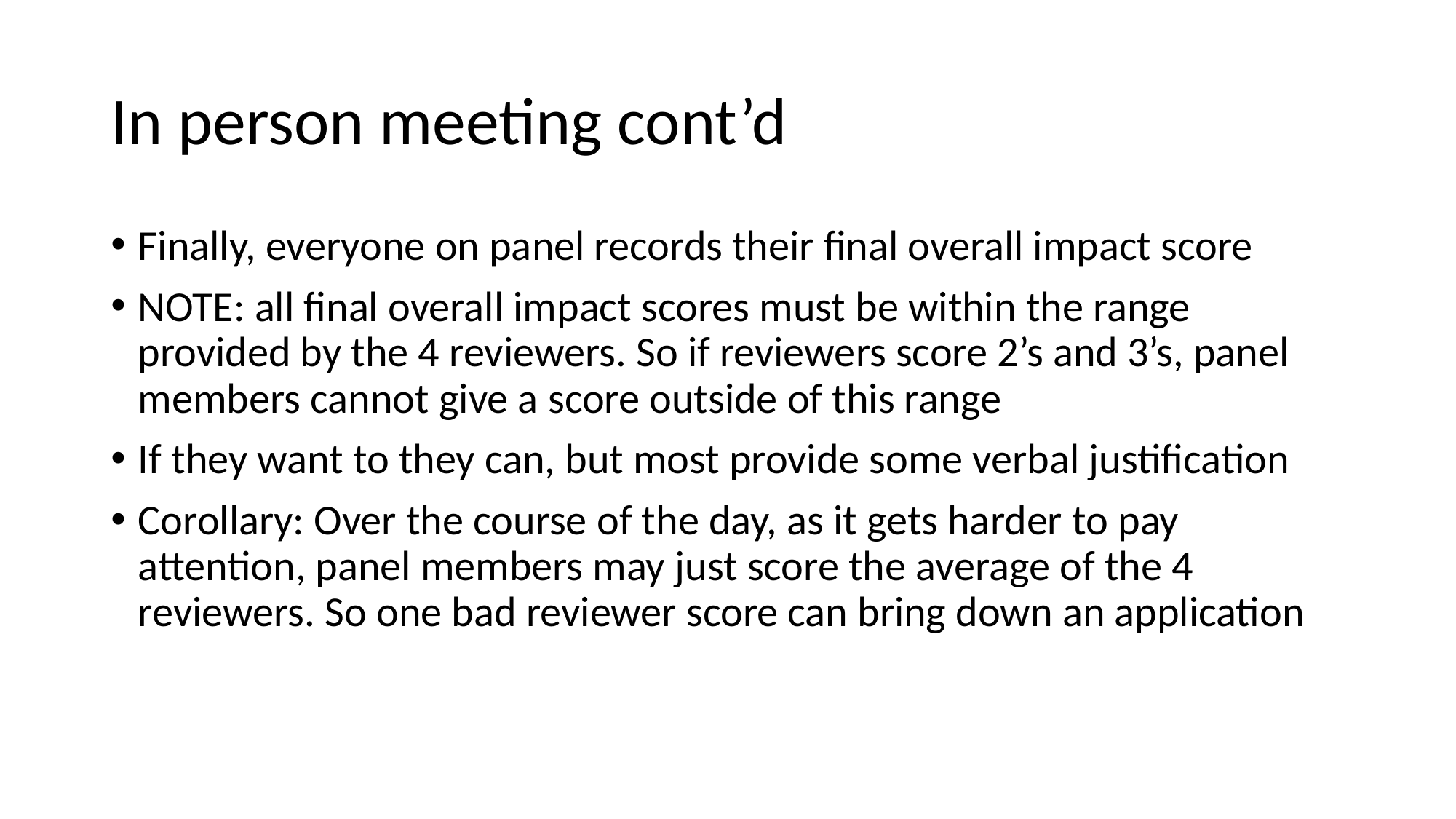

# In person meeting cont’d
Finally, everyone on panel records their final overall impact score
NOTE: all final overall impact scores must be within the range provided by the 4 reviewers. So if reviewers score 2’s and 3’s, panel members cannot give a score outside of this range
If they want to they can, but most provide some verbal justification
Corollary: Over the course of the day, as it gets harder to pay attention, panel members may just score the average of the 4 reviewers. So one bad reviewer score can bring down an application